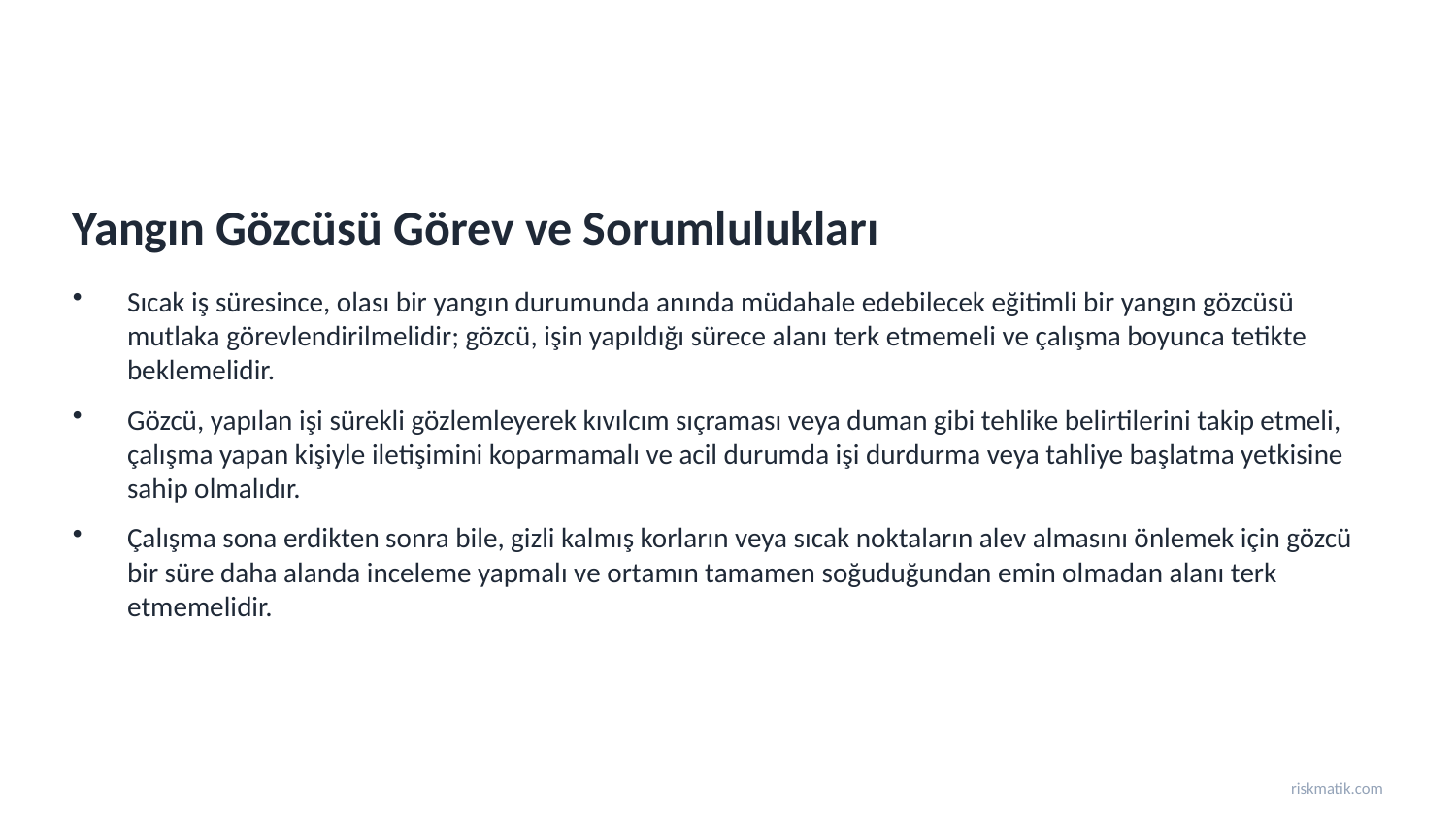

Yangın Gözcüsü Görev ve Sorumlulukları
Sıcak iş süresince, olası bir yangın durumunda anında müdahale edebilecek eğitimli bir yangın gözcüsü mutlaka görevlendirilmelidir; gözcü, işin yapıldığı sürece alanı terk etmemeli ve çalışma boyunca tetikte beklemelidir.
Gözcü, yapılan işi sürekli gözlemleyerek kıvılcım sıçraması veya duman gibi tehlike belirtilerini takip etmeli, çalışma yapan kişiyle iletişimini koparmamalı ve acil durumda işi durdurma veya tahliye başlatma yetkisine sahip olmalıdır.
Çalışma sona erdikten sonra bile, gizli kalmış korların veya sıcak noktaların alev almasını önlemek için gözcü bir süre daha alanda inceleme yapmalı ve ortamın tamamen soğuduğundan emin olmadan alanı terk etmemelidir.
riskmatik.com